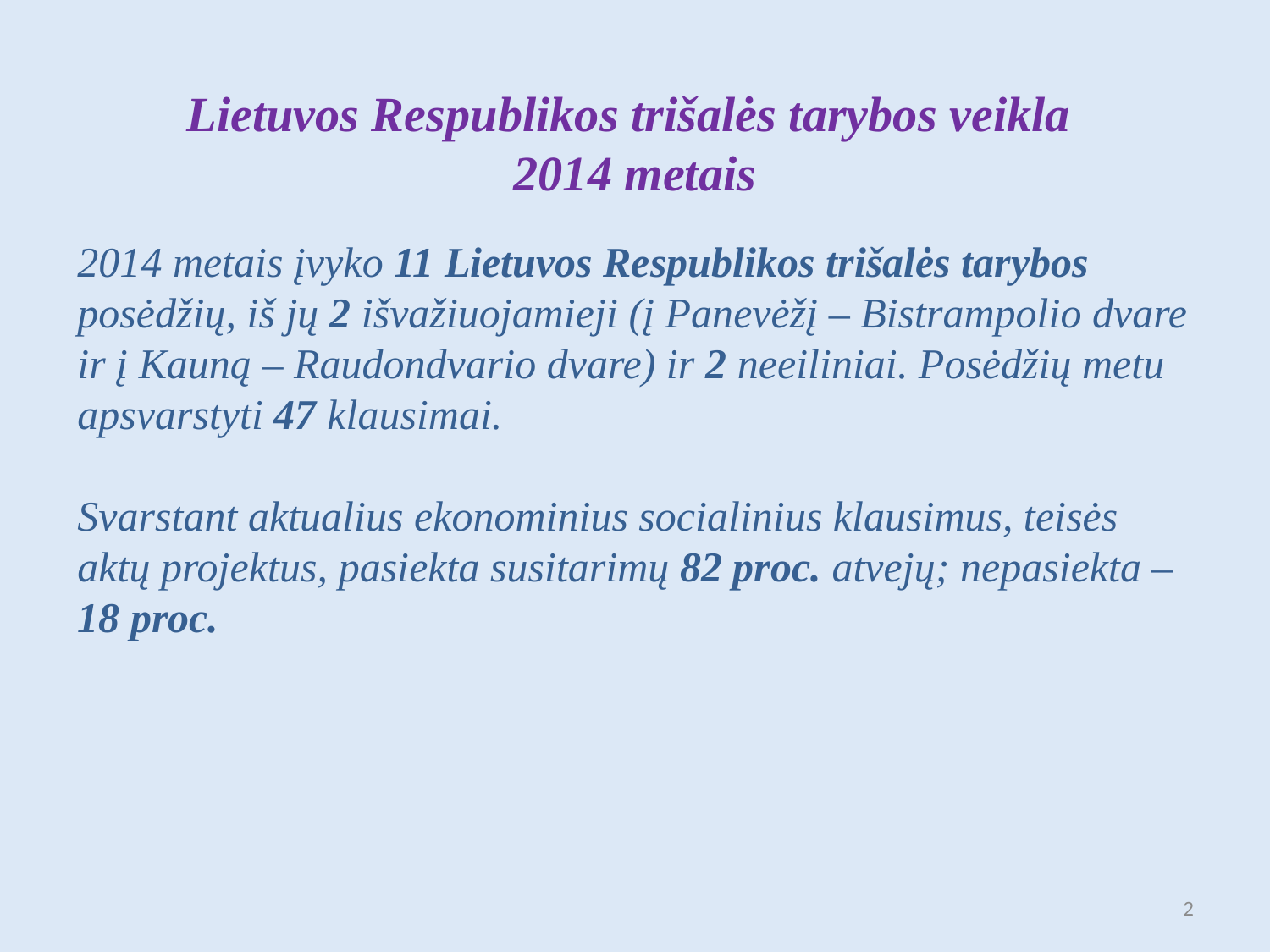

Lietuvos Respublikos trišalės tarybos veikla
2014 metais

2014 metais įvyko 11 Lietuvos Respublikos trišalės tarybos posėdžių, iš jų 2 išvažiuojamieji (į Panevėžį – Bistrampolio dvare ir į Kauną – Raudondvario dvare) ir 2 neeiliniai. Posėdžių metu apsvarstyti 47 klausimai.

Svarstant aktualius ekonominius socialinius klausimus, teisės aktų projektus, pasiekta susitarimų 82 proc. atvejų; nepasiekta – 18 proc.

2